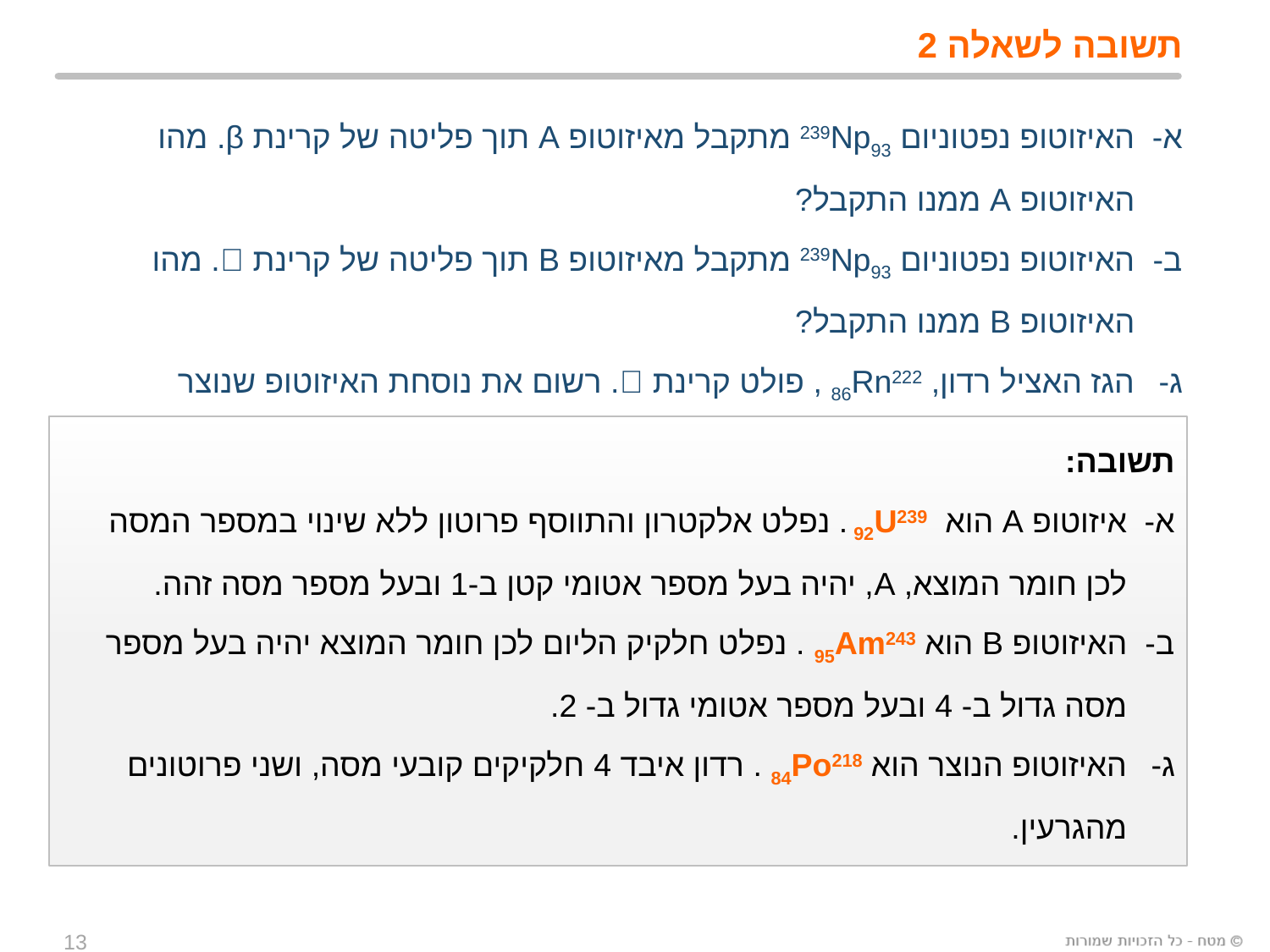

# תשובה לשאלה 2
האיזוטופ נפטוניום 239Np93 מתקבל מאיזוטופ A תוך פליטה של קרינת β. מהו האיזוטופ A ממנו התקבל?
האיזוטופ נפטוניום 239Np93 מתקבל מאיזוטופ B תוך פליטה של קרינת α. מהו האיזוטופ B ממנו התקבל?
הגז האציל רדון, 86Rn222 , פולט קרינת α. רשום את נוסחת האיזוטופ שנוצר בתהליך.
תשובה:
איזוטופ A הוא  92U239 . נפלט אלקטרון והתווסף פרוטון ללא שינוי במספר המסה לכן חומר המוצא, A, יהיה בעל מספר אטומי קטן ב-1 ובעל מספר מסה זהה.
האיזוטופ B הוא 95Am243 . נפלט חלקיק הליום לכן חומר המוצא יהיה בעל מספר מסה גדול ב- 4 ובעל מספר אטומי גדול ב- 2.
האיזוטופ הנוצר הוא 84Po218 . רדון איבד 4 חלקיקים קובעי מסה, ושני פרוטונים  מהגרעין.

13